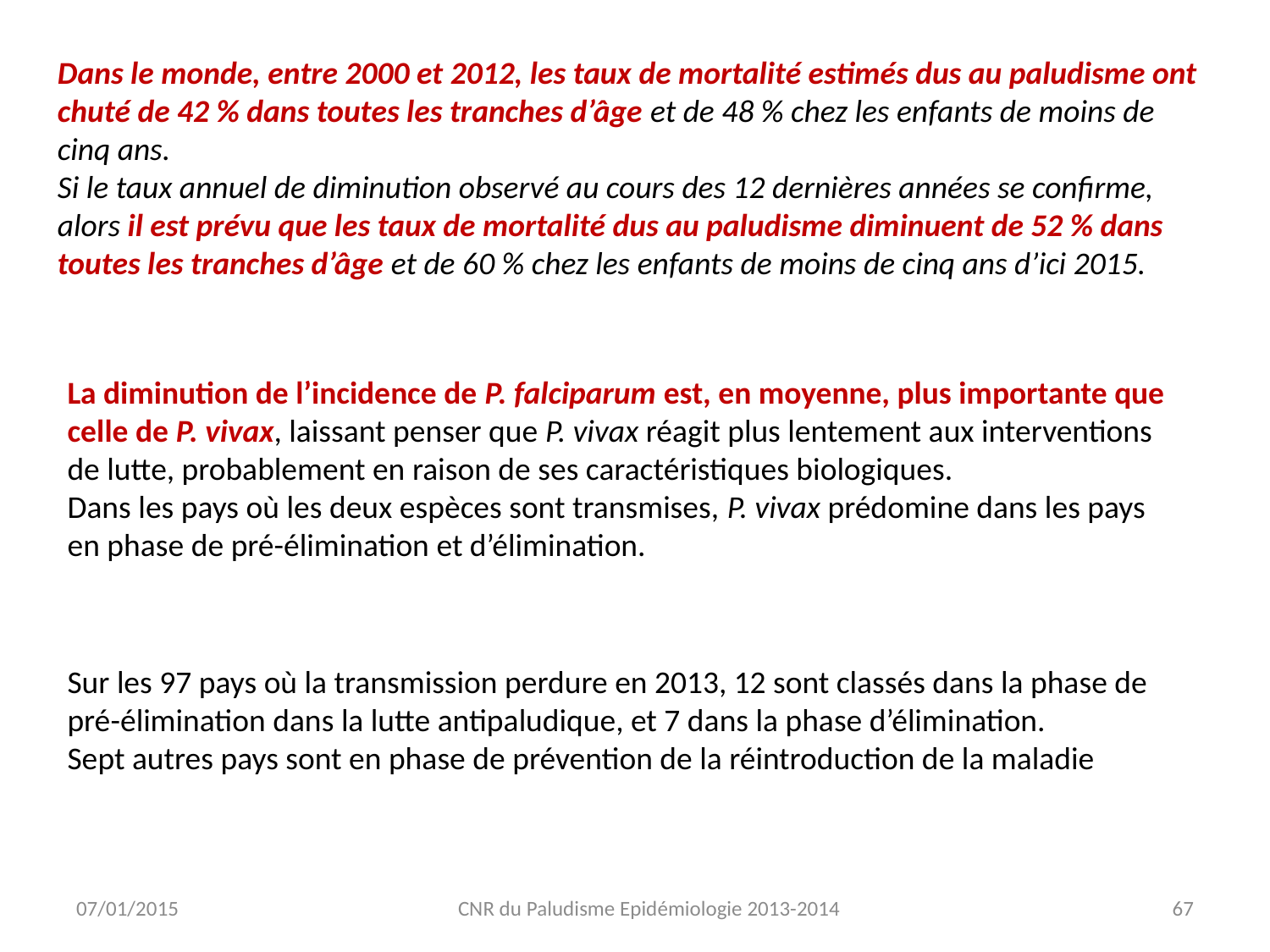

Dans le monde, entre 2000 et 2012, les taux de mortalité estimés dus au paludisme ont chuté de 42 % dans toutes les tranches d’âge et de 48 % chez les enfants de moins de cinq ans.
Si le taux annuel de diminution observé au cours des 12 dernières années se confirme, alors il est prévu que les taux de mortalité dus au paludisme diminuent de 52 % dans toutes les tranches d’âge et de 60 % chez les enfants de moins de cinq ans d’ici 2015.
La diminution de l’incidence de P. falciparum est, en moyenne, plus importante que celle de P. vivax, laissant penser que P. vivax réagit plus lentement aux interventions de lutte, probablement en raison de ses caractéristiques biologiques.
Dans les pays où les deux espèces sont transmises, P. vivax prédomine dans les pays en phase de pré-élimination et d’élimination.
Sur les 97 pays où la transmission perdure en 2013, 12 sont classés dans la phase de pré-élimination dans la lutte antipaludique, et 7 dans la phase d’élimination.
Sept autres pays sont en phase de prévention de la réintroduction de la maladie
07/01/2015
CNR du Paludisme Epidémiologie 2013-2014
67